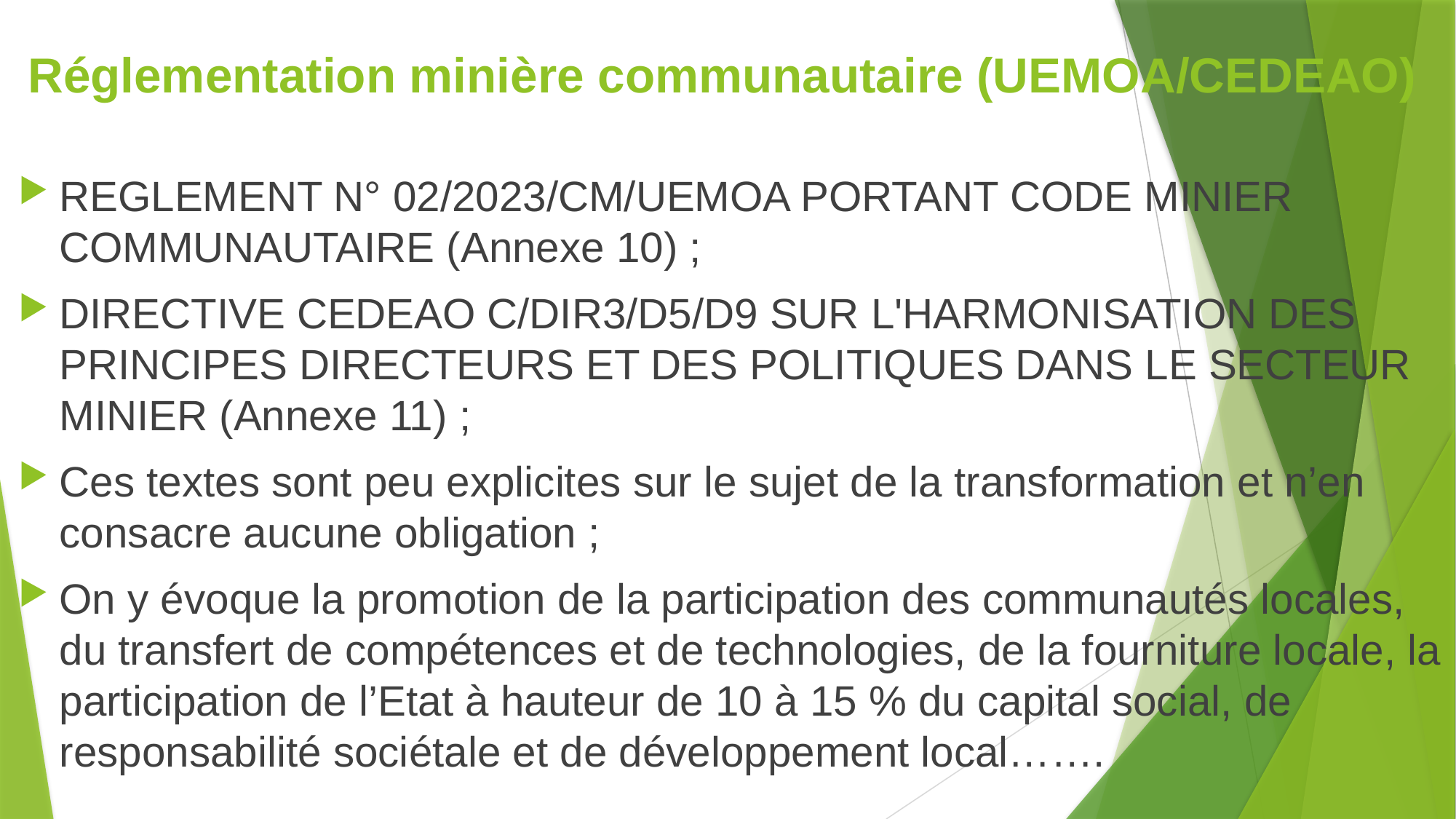

# Réglementation minière communautaire (UEMOA/CEDEAO)
REGLEMENT N° 02/2023/CM/UEMOA PORTANT CODE MINIER COMMUNAUTAIRE (Annexe 10) ;
DIRECTIVE CEDEAO C/DIR3/D5/D9 SUR L'HARMONISATION DES PRINCIPES DIRECTEURS ET DES POLITIQUES DANS LE SECTEUR MINIER (Annexe 11) ;
Ces textes sont peu explicites sur le sujet de la transformation et n’en consacre aucune obligation ;
On y évoque la promotion de la participation des communautés locales, du transfert de compétences et de technologies, de la fourniture locale, la participation de l’Etat à hauteur de 10 à 15 % du capital social, de responsabilité sociétale et de développement local…….